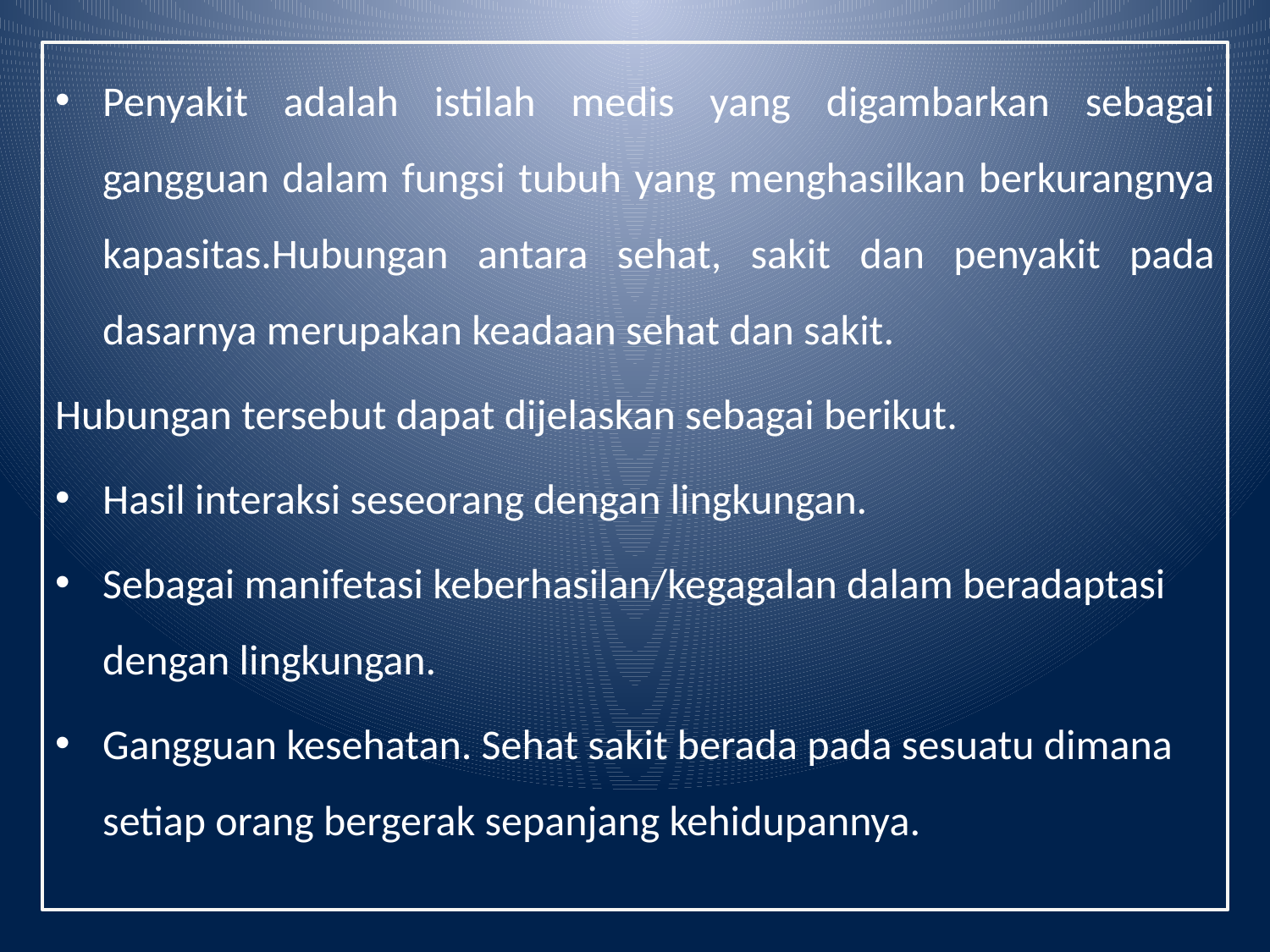

Penyakit adalah istilah medis yang digambarkan sebagai gangguan dalam fungsi tubuh yang menghasilkan berkurangnya kapasitas.Hubungan antara sehat, sakit dan penyakit pada dasarnya merupakan keadaan sehat dan sakit.
Hubungan tersebut dapat dijelaskan sebagai berikut.
Hasil interaksi seseorang dengan lingkungan.
Sebagai manifetasi keberhasilan/kegagalan dalam beradaptasi dengan lingkungan.
Gangguan kesehatan. Sehat sakit berada pada sesuatu dimana setiap orang bergerak sepanjang kehidupannya.